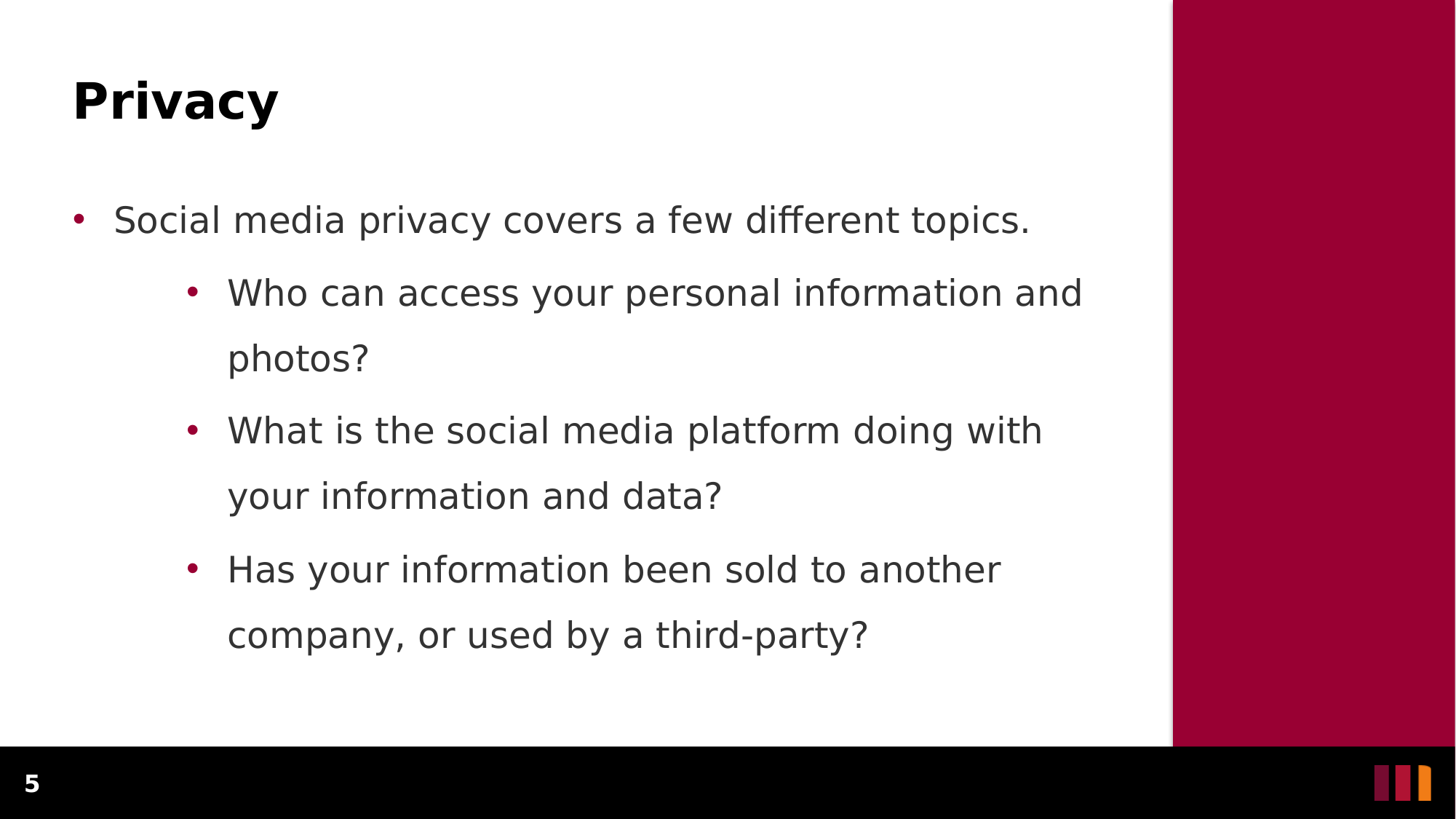

# Privacy
Social media privacy covers a few different topics.
Who can access your personal information and photos?
What is the social media platform doing with your information and data?
Has your information been sold to another company, or used by a third-party?
5